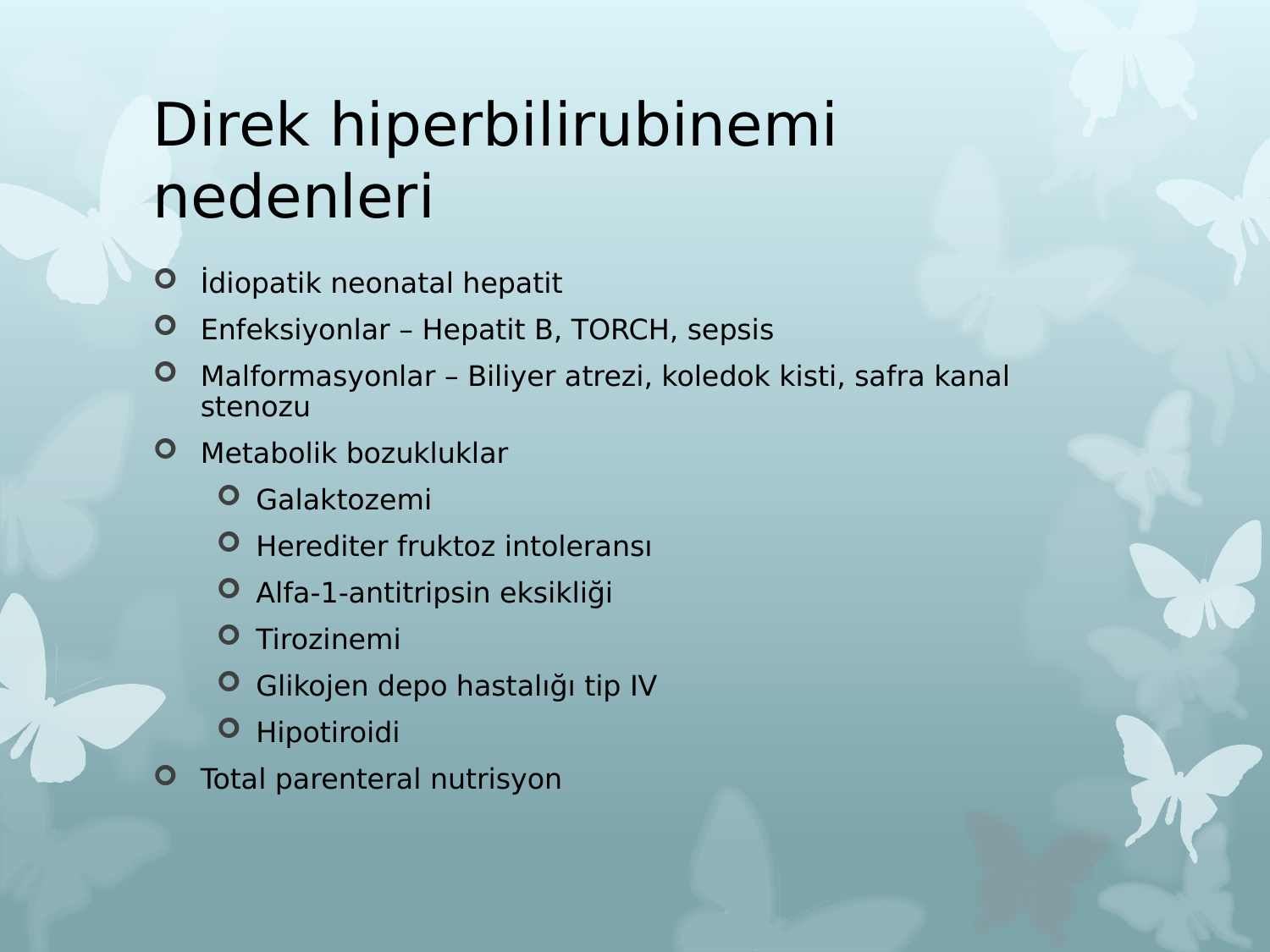

# Direk hiperbilirubinemi nedenleri
İdiopatik neonatal hepatit
Enfeksiyonlar – Hepatit B, TORCH, sepsis
Malformasyonlar – Biliyer atrezi, koledok kisti, safra kanal stenozu
Metabolik bozukluklar
Galaktozemi
Herediter fruktoz intoleransı
Alfa-1-antitripsin eksikliği
Tirozinemi
Glikojen depo hastalığı tip IV
Hipotiroidi
Total parenteral nutrisyon